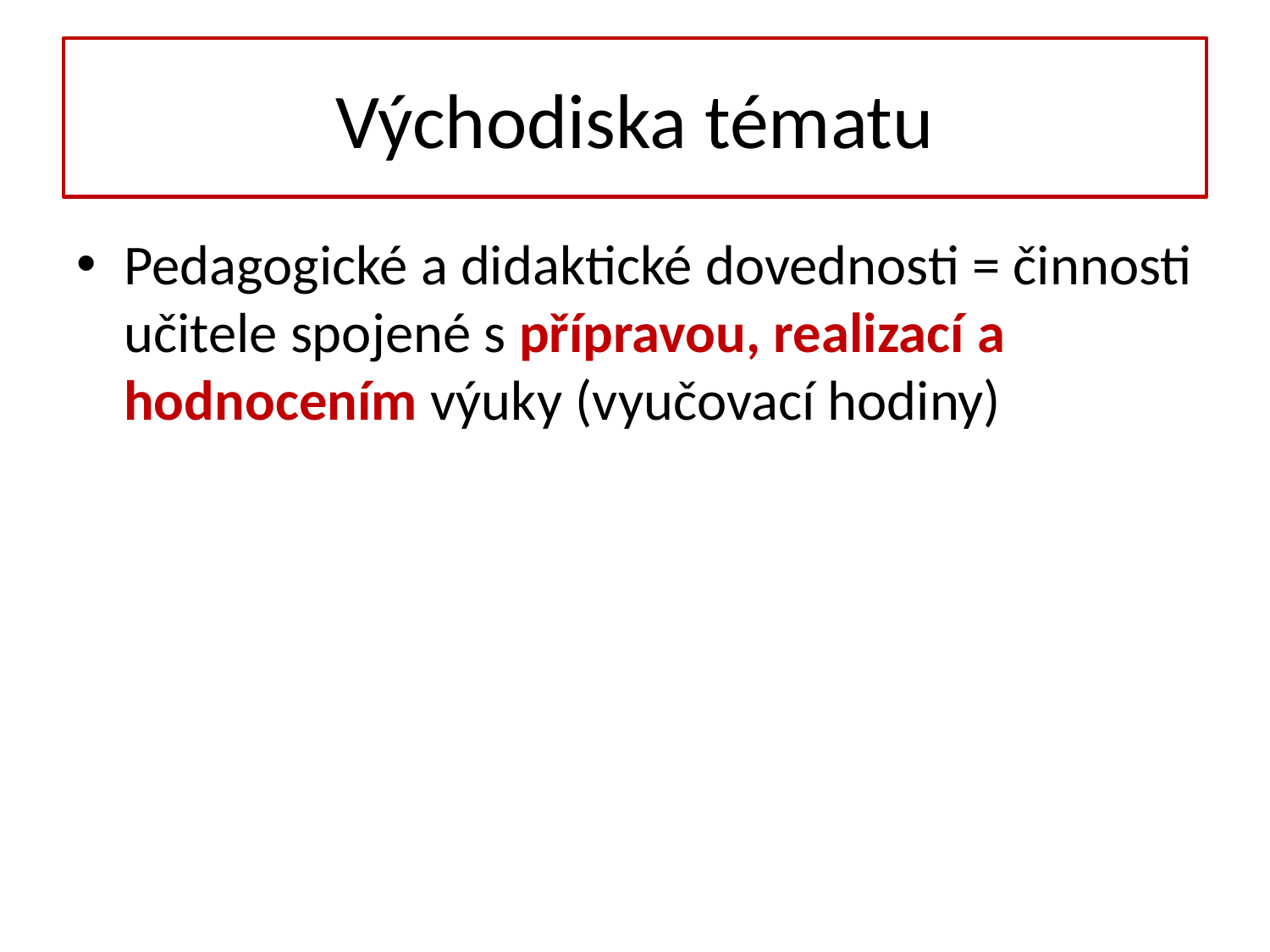

# Východiska tématu
Pedagogické a didaktické dovednosti = činnosti učitele spojené s přípravou, realizací a hodnocením výuky (vyučovací hodiny)